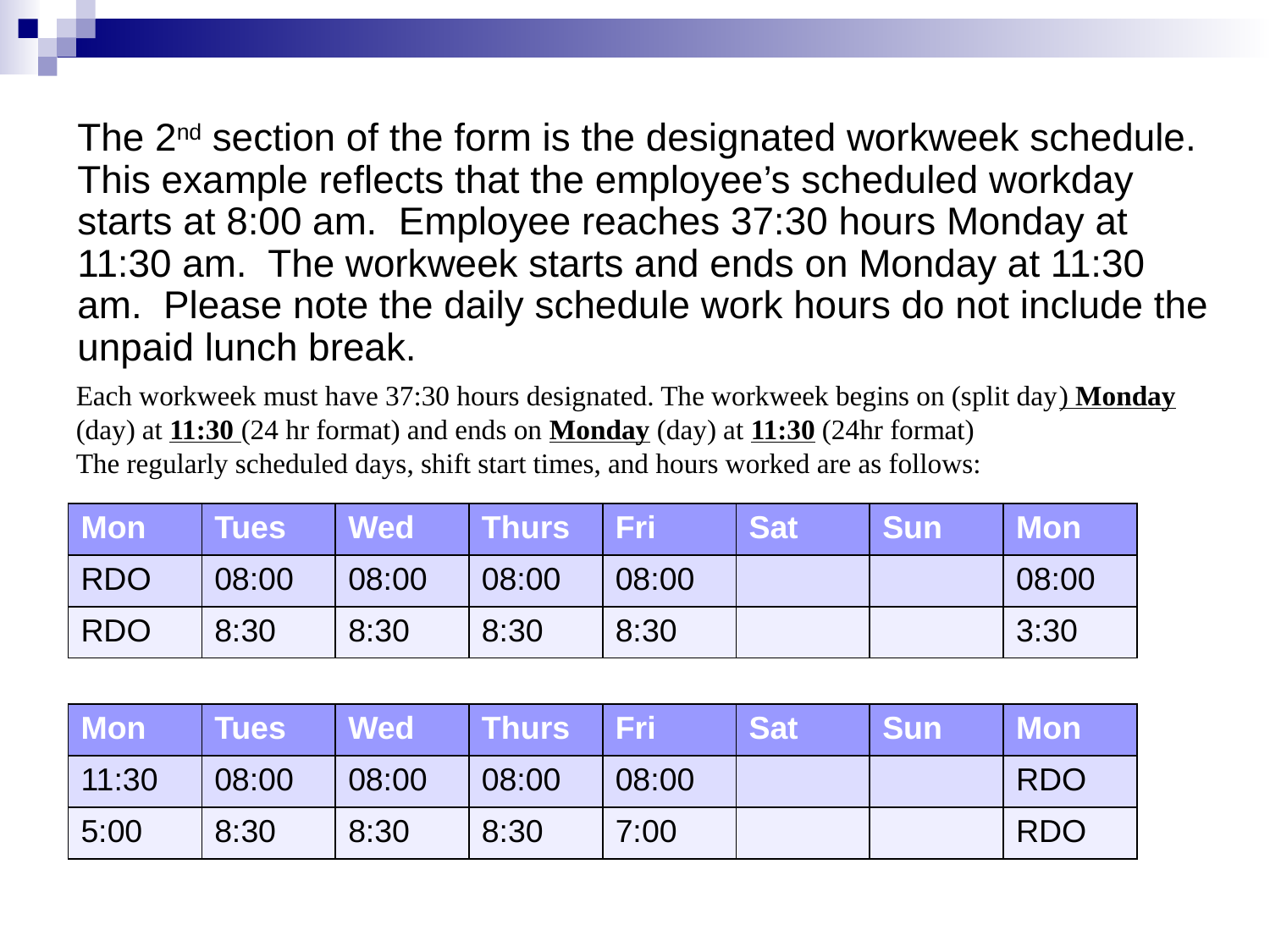

The 2nd section of the form is the designated workweek schedule.  This example reflects that the employee’s scheduled workday starts at 8:00 am.  Employee reaches 37:30 hours Monday at 11:30 am.  The workweek starts and ends on Monday at 11:30 am.  Please note the daily schedule work hours do not include the unpaid lunch break.
Each workweek must have 37:30 hours designated. The workweek begins on (split day) Monday (day) at 11:30 (24 hr format) and ends on Monday (day) at 11:30 (24hr format)
The regularly scheduled days, shift start times, and hours worked are as follows:
| Mon | Tues | Wed | Thurs | Fri | Sat | Sun | Mon |
| --- | --- | --- | --- | --- | --- | --- | --- |
| RDO | 08:00 | 08:00 | 08:00 | 08:00 |  |  | 08:00 |
| RDO | 8:30 | 8:30 | 8:30 | 8:30 |  |  | 3:30 |

| Mon | Tues | Wed | Thurs | Fri | Sat | Sun | Mon |
| --- | --- | --- | --- | --- | --- | --- | --- |
| 11:30 | 08:00 | 08:00 | 08:00 | 08:00 |  |  | RDO |
| 5:00 | 8:30 | 8:30 | 8:30 | 7:00 |  |  | RDO |